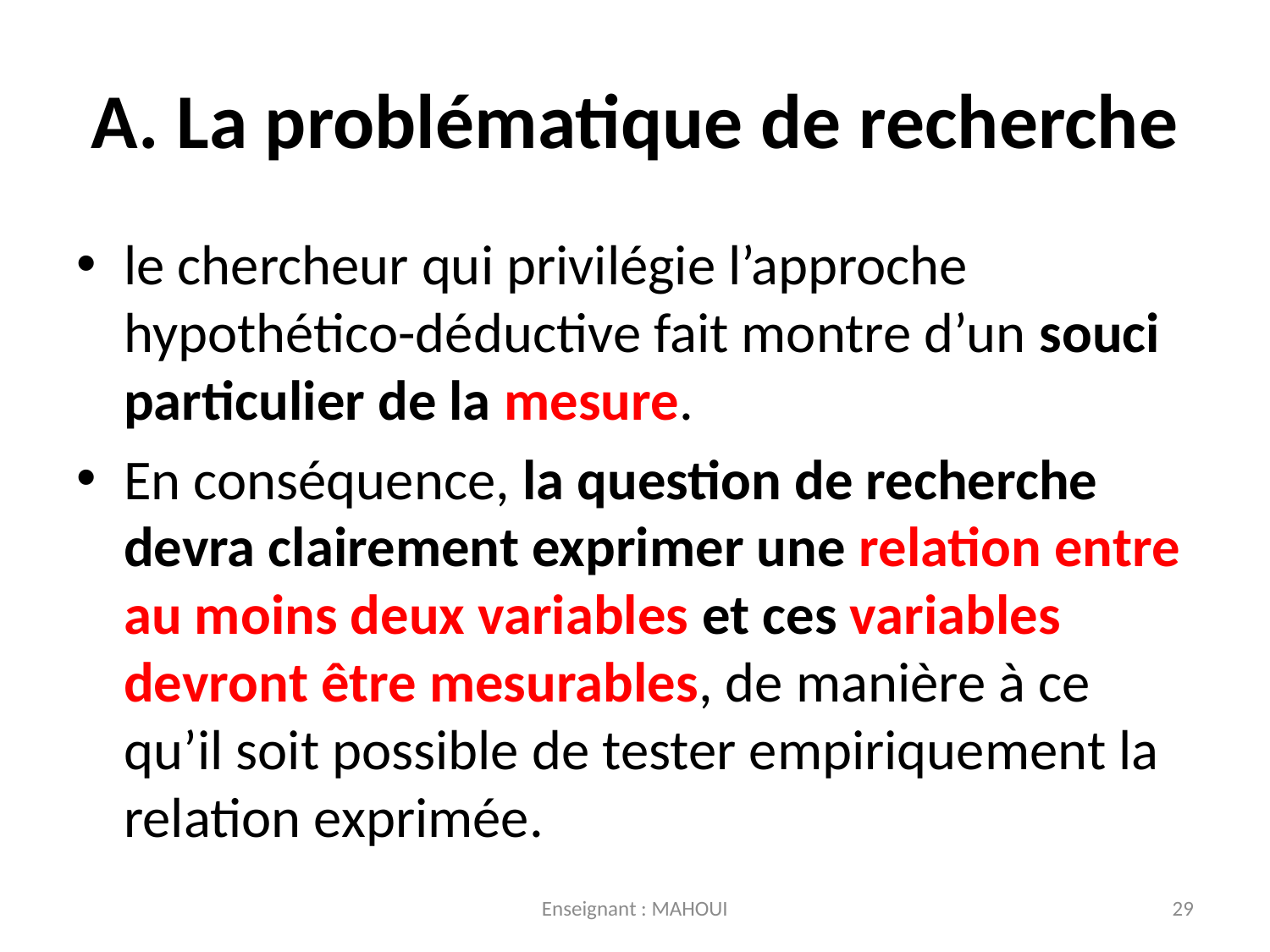

# A. La problématique de recherche
le chercheur qui privilégie l’approche hypothético-déductive fait montre d’un souci particulier de la mesure.
En conséquence, la question de recherche devra clairement exprimer une relation entre au moins deux variables et ces variables devront être mesurables, de manière à ce qu’il soit possible de tester empiriquement la relation exprimée.

Enseignant : MAHOUI
29